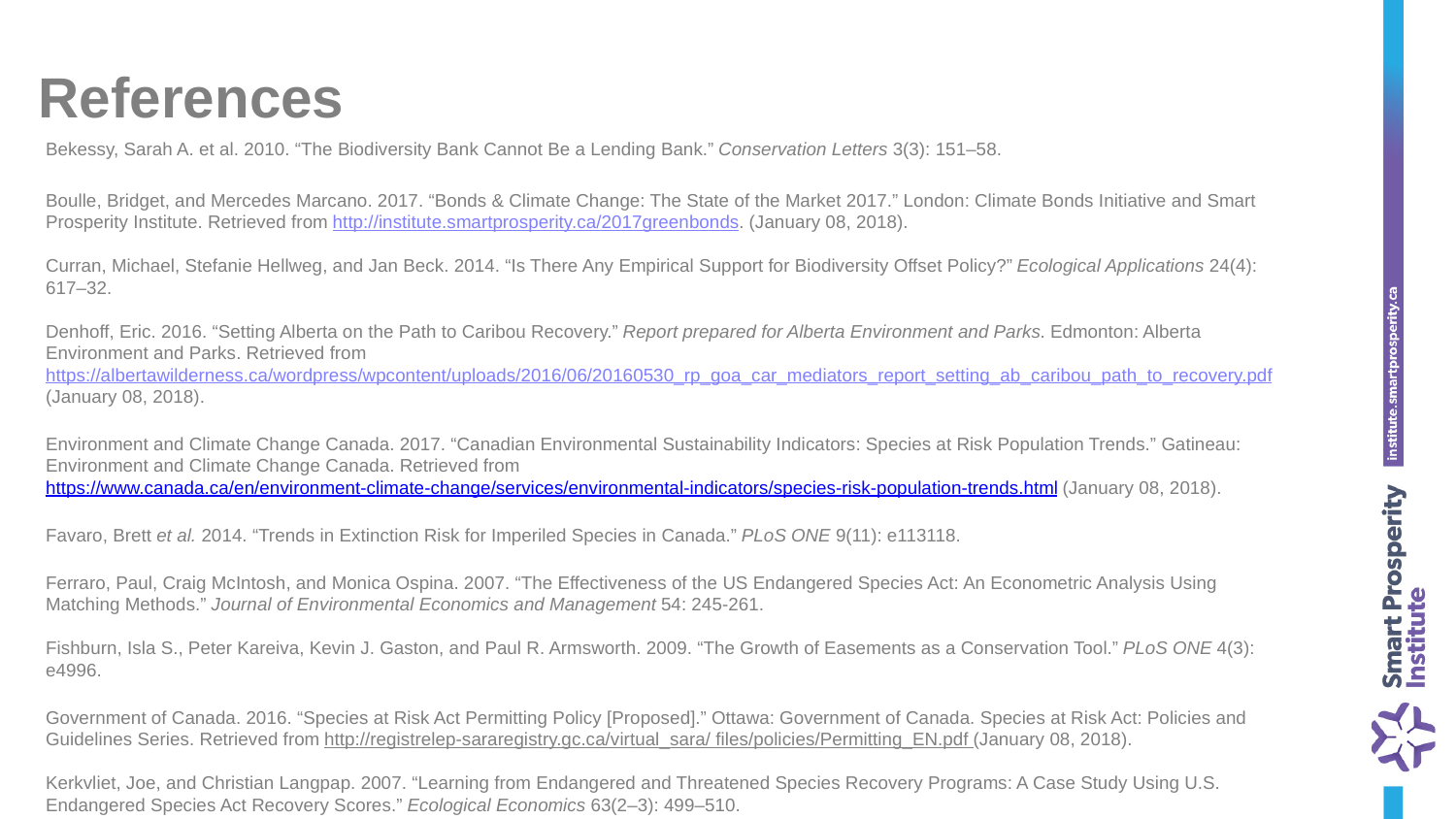

# References
Bekessy, Sarah A. et al. 2010. “The Biodiversity Bank Cannot Be a Lending Bank.” Conservation Letters 3(3): 151–58.

Boulle, Bridget, and Mercedes Marcano. 2017. “Bonds & Climate Change: The State of the Market 2017.” London: Climate Bonds Initiative and Smart Prosperity Institute. Retrieved from http://institute.smartprosperity.ca/2017greenbonds. (January 08, 2018).
Curran, Michael, Stefanie Hellweg, and Jan Beck. 2014. “Is There Any Empirical Support for Biodiversity Offset Policy?” Ecological Applications 24(4): 617–32.
Denhoff, Eric. 2016. “Setting Alberta on the Path to Caribou Recovery.” Report prepared for Alberta Environment and Parks. Edmonton: Alberta Environment and Parks. Retrieved from https://albertawilderness.ca/wordpress/wpcontent/uploads/2016/06/20160530_rp_goa_car_mediators_report_setting_ab_caribou_path_to_recovery.pdf (January 08, 2018).
Environment and Climate Change Canada. 2017. “Canadian Environmental Sustainability Indicators: Species at Risk Population Trends.” Gatineau: Environment and Climate Change Canada. Retrieved from https://www.canada.ca/en/environment-climate-change/services/environmental-indicators/species-risk-population-trends.html (January 08, 2018).
Favaro, Brett et al. 2014. “Trends in Extinction Risk for Imperiled Species in Canada.” PLoS ONE 9(11): e113118.
Ferraro, Paul, Craig McIntosh, and Monica Ospina. 2007. “The Effectiveness of the US Endangered Species Act: An Econometric Analysis Using Matching Methods.” Journal of Environmental Economics and Management 54: 245-261.
Fishburn, Isla S., Peter Kareiva, Kevin J. Gaston, and Paul R. Armsworth. 2009. “The Growth of Easements as a Conservation Tool.” PLoS ONE 4(3): e4996.
Government of Canada. 2016. “Species at Risk Act Permitting Policy [Proposed].” Ottawa: Government of Canada. Species at Risk Act: Policies and Guidelines Series. Retrieved from http://registrelep-sararegistry.gc.ca/virtual_sara/ files/policies/Permitting_EN.pdf (January 08, 2018).
Kerkvliet, Joe, and Christian Langpap. 2007. “Learning from Endangered and Threatened Species Recovery Programs: A Case Study Using U.S. Endangered Species Act Recovery Scores.” Ecological Economics 63(2–3): 499–510.